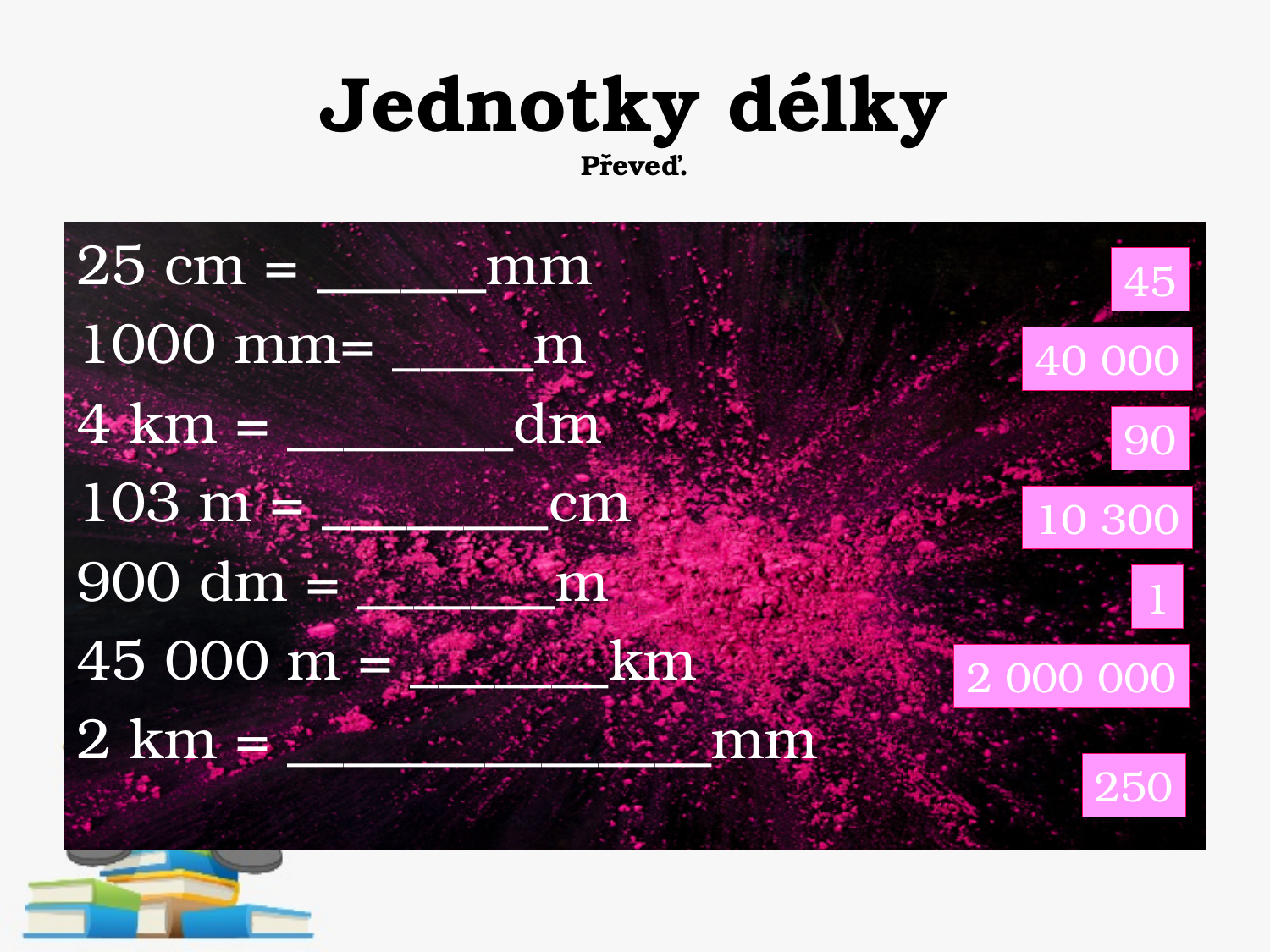

# Jednotky délky Převeď.
25 cm = ______mm
1000 mm= _____m
4 km = ________dm
103 m = ________cm
900 dm = _______m
45 000 m = _______km
2 km = _______________mm
45
40 000
90
10 300
1
2 000 000
250